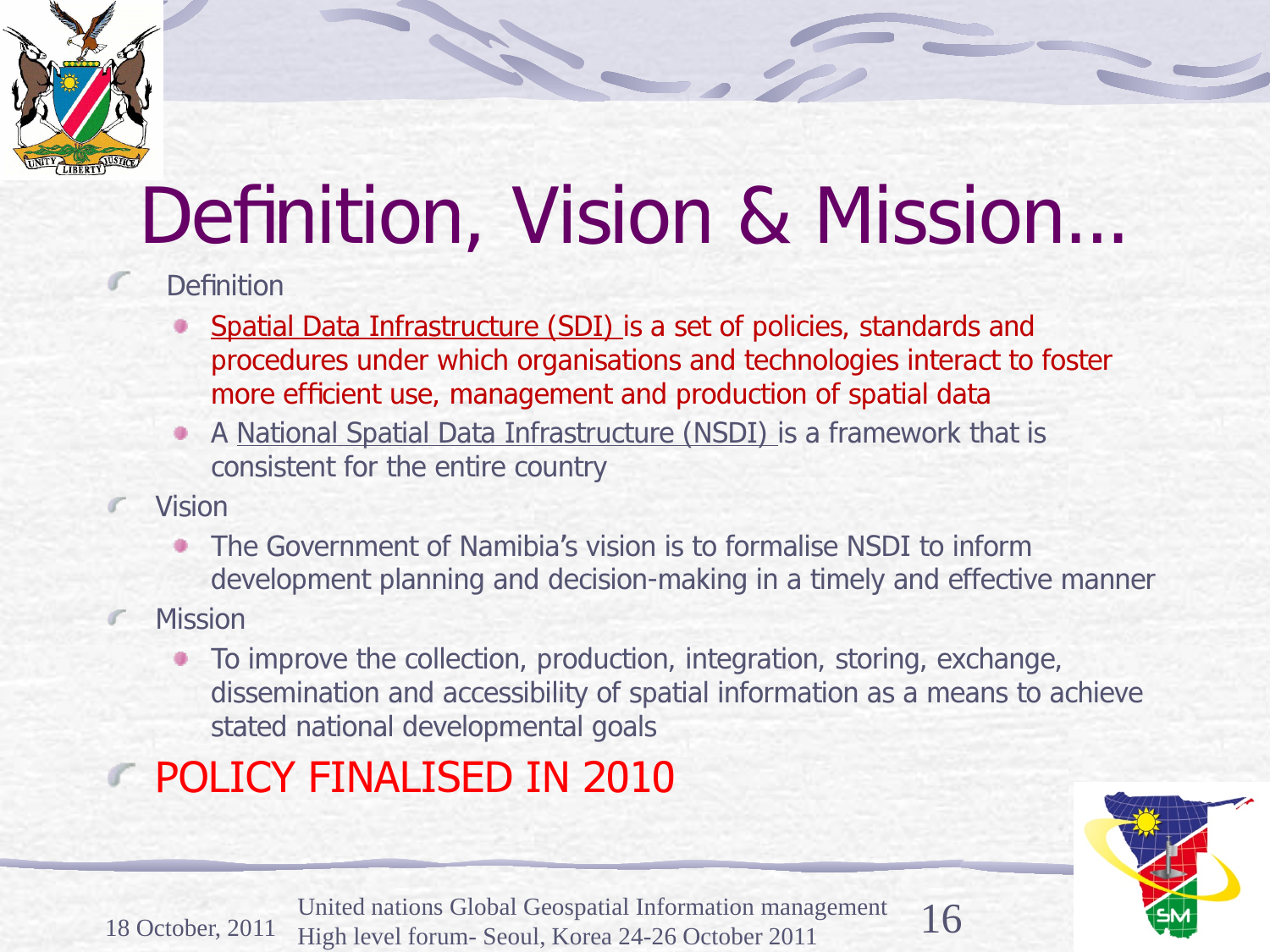

# Definition, Vision & Mission…
 Definition
Spatial Data Infrastructure (SDI) is a set of policies, standards and procedures under which organisations and technologies interact to foster more efficient use, management and production of spatial data
A National Spatial Data Infrastructure (NSDI) is a framework that is consistent for the entire country
Vision
The Government of Namibia’s vision is to formalise NSDI to inform development planning and decision-making in a timely and effective manner
Mission
To improve the collection, production, integration, storing, exchange, dissemination and accessibility of spatial information as a means to achieve stated national developmental goals
POLICY FINALISED IN 2010
18 October, 2011
United nations Global Geospatial Information management High level forum- Seoul, Korea 24-26 October 2011
16